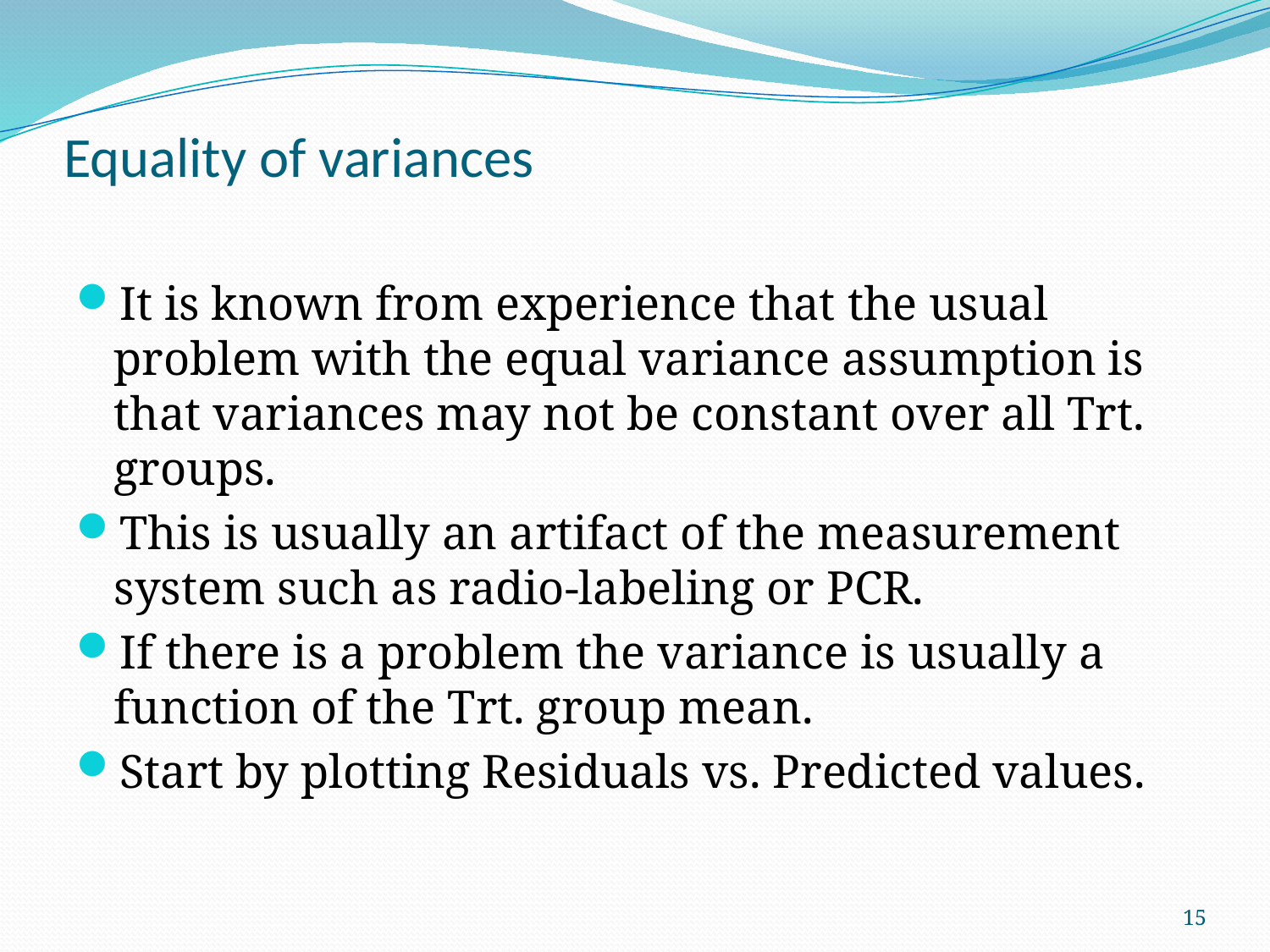

# Equality of variances
It is known from experience that the usual problem with the equal variance assumption is that variances may not be constant over all Trt. groups.
This is usually an artifact of the measurement system such as radio-labeling or PCR.
If there is a problem the variance is usually a function of the Trt. group mean.
Start by plotting Residuals vs. Predicted values.
15